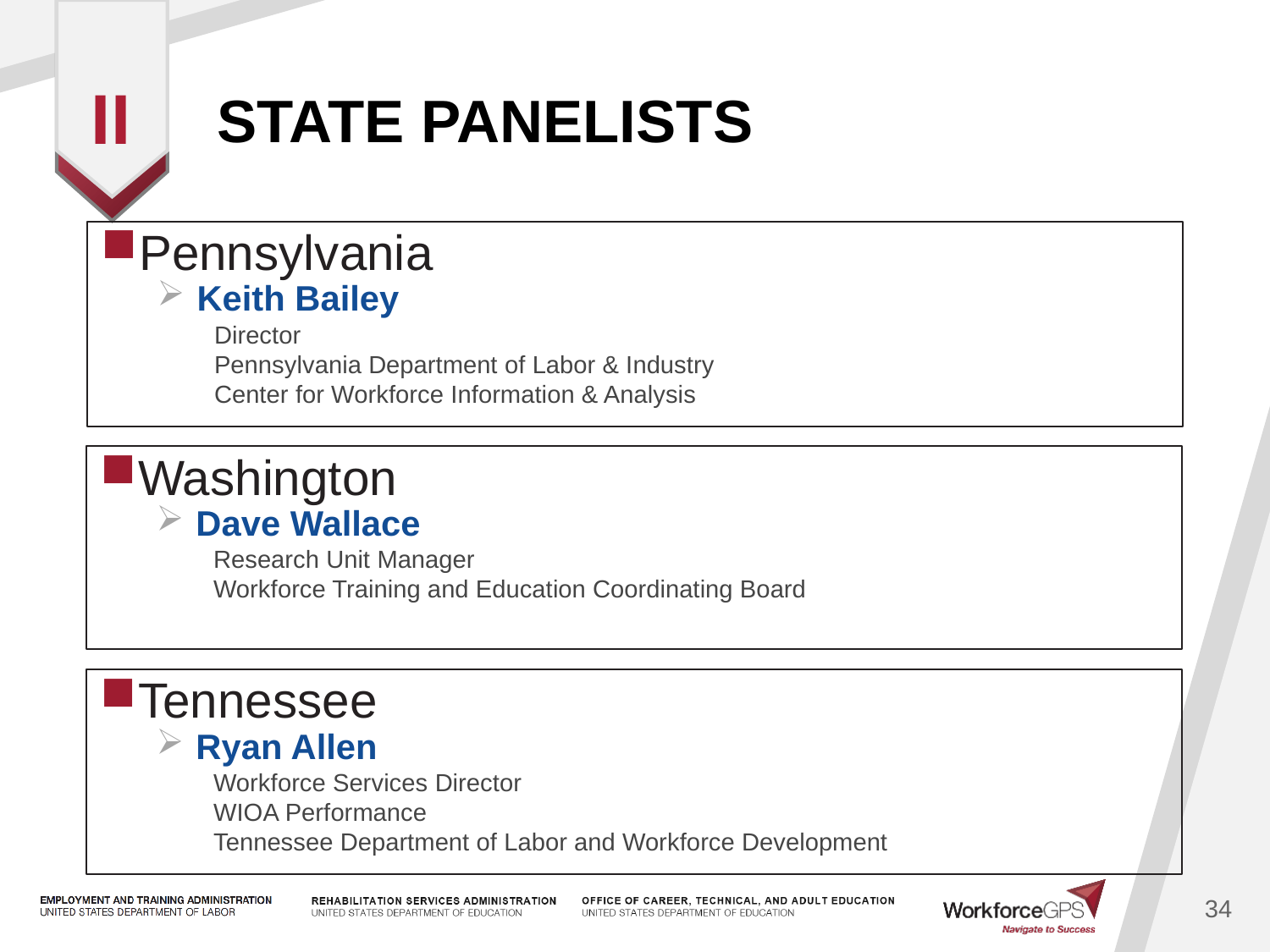

# STATE PANELISTS
II
Pennsylvania
Keith Bailey
Director
Pennsylvania Department of Labor & Industry
Center for Workforce Information & Analysis

Washington
Dave Wallace
Research Unit Manager
Workforce Training and Education Coordinating Board

Tennessee
Ryan Allen
Workforce Services Director
WIOA Performance
Tennessee Department of Labor and Workforce Development

34